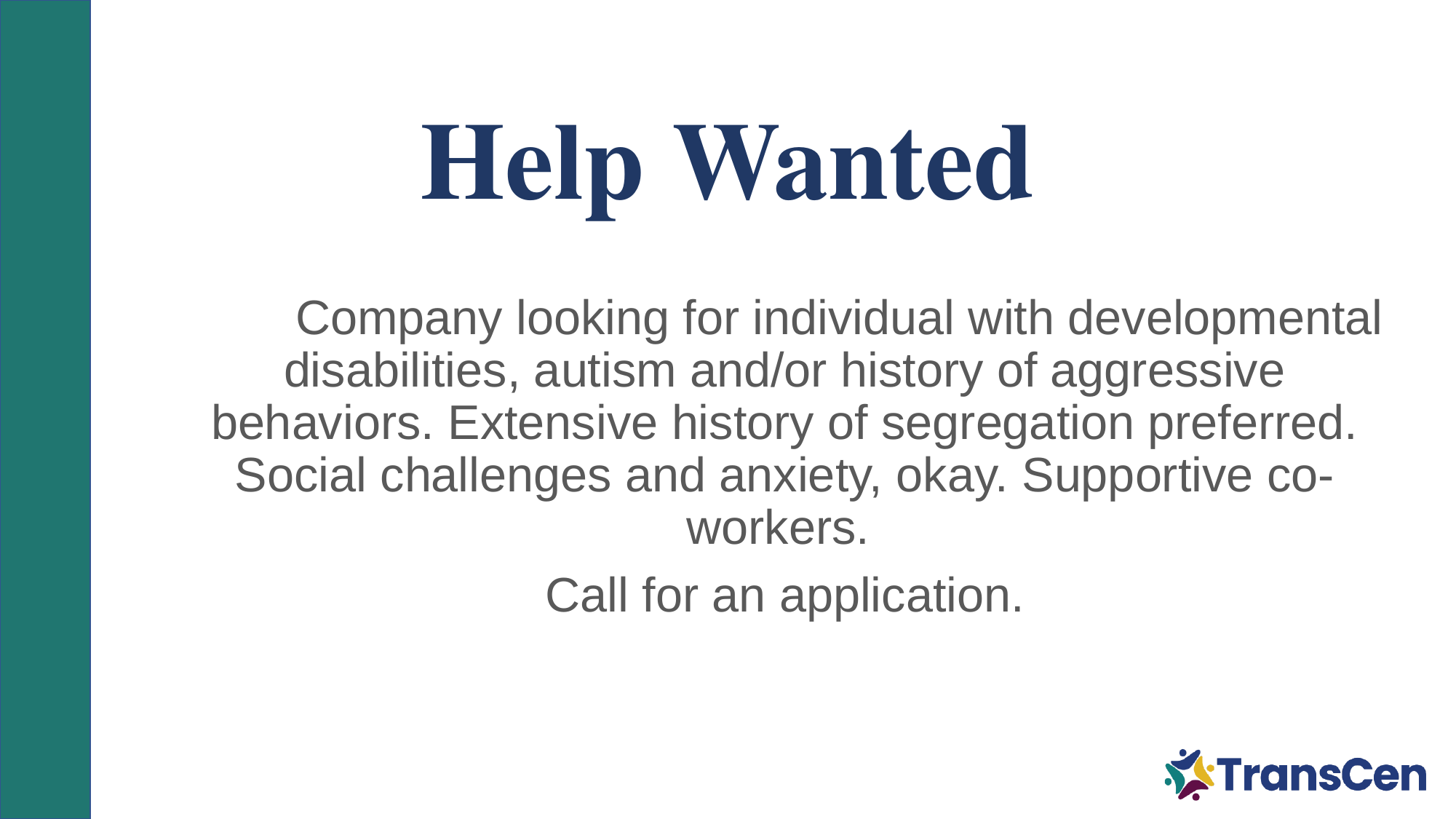

5
# Help Wanted

	Company looking for individual with developmental disabilities, autism and/or history of aggressive behaviors. Extensive history of segregation preferred. Social challenges and anxiety, okay. Supportive co-workers.
Call for an application.